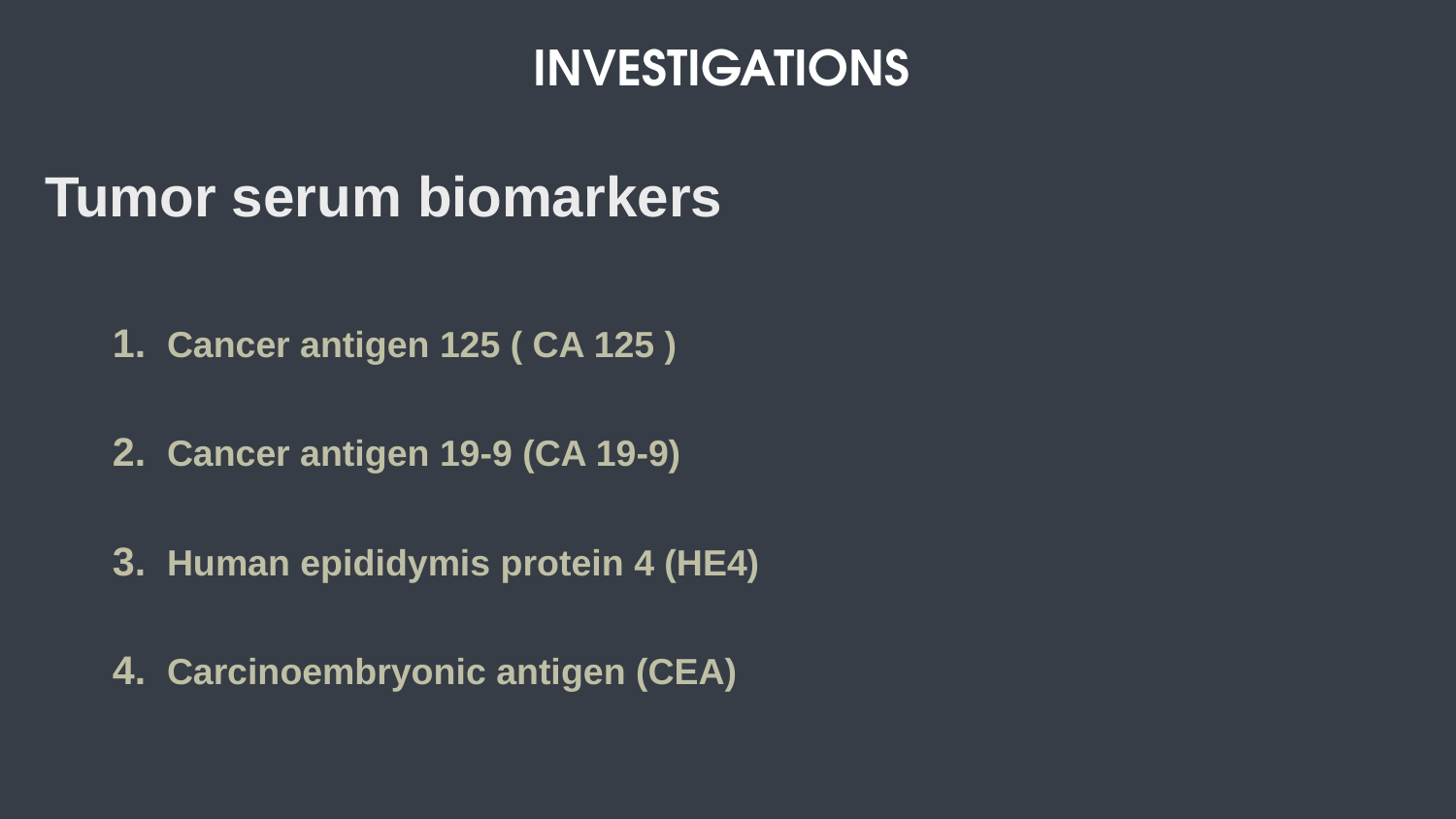

# investigations
Tumor serum biomarkers
Cancer antigen 125 ( CA 125 )
Cancer antigen 19-9 (CA 19-9)
Human epididymis protein 4 (HE4)
Carcinoembryonic antigen (CEA)